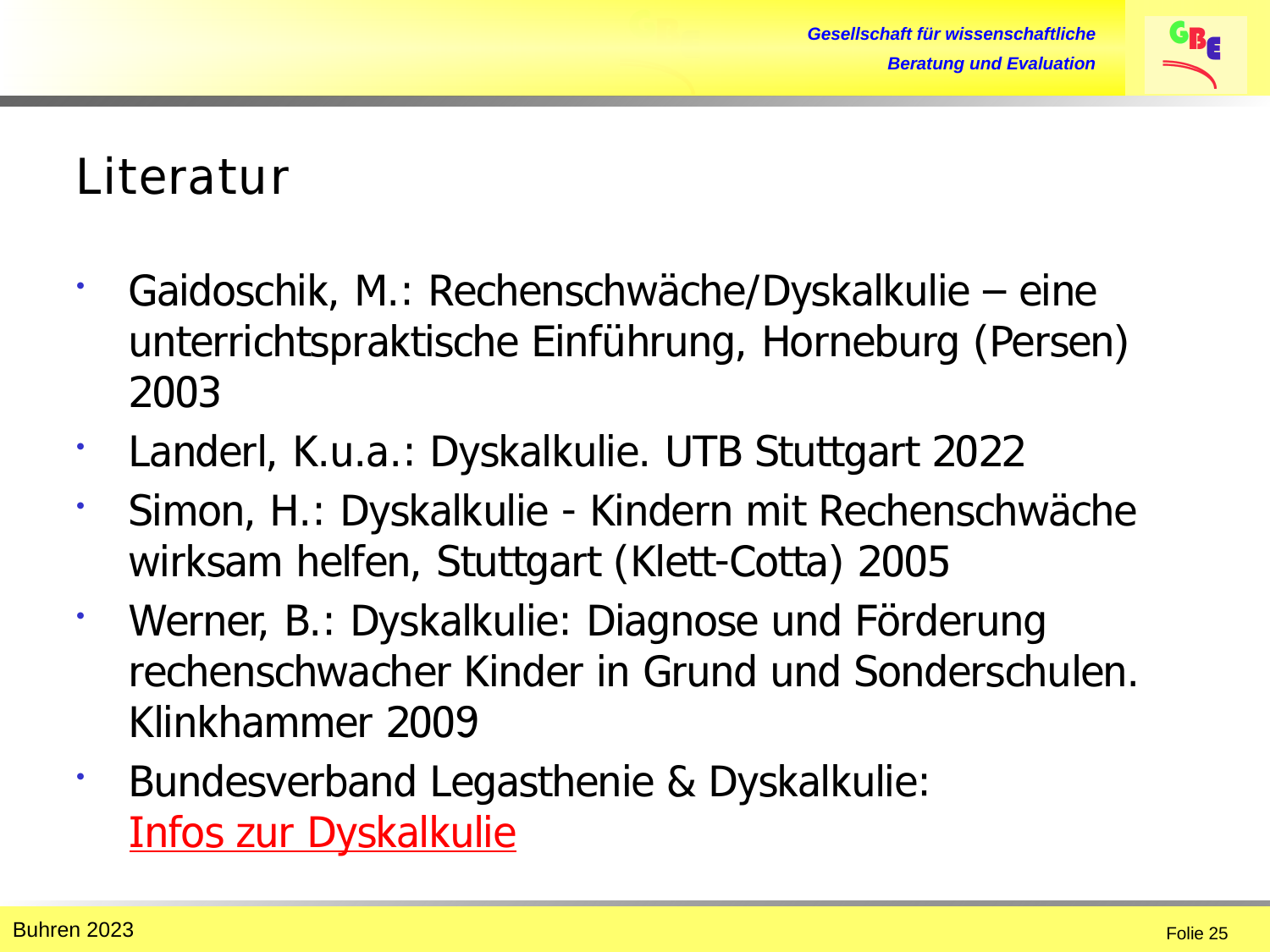

# Literatur
Gaidoschik, M.: Rechenschwäche/Dyskalkulie – eine unterrichtspraktische Einführung, Horneburg (Persen) 2003
Landerl, K.u.a.: Dyskalkulie. UTB Stuttgart 2022
Simon, H.: Dyskalkulie - Kindern mit Rechenschwäche wirksam helfen, Stuttgart (Klett-Cotta) 2005
Werner, B.: Dyskalkulie: Diagnose und Förderung rechenschwacher Kinder in Grund und Sonderschulen. Klinkhammer 2009
Bundesverband Legasthenie & Dyskalkulie:
Infos zur Dyskalkulie